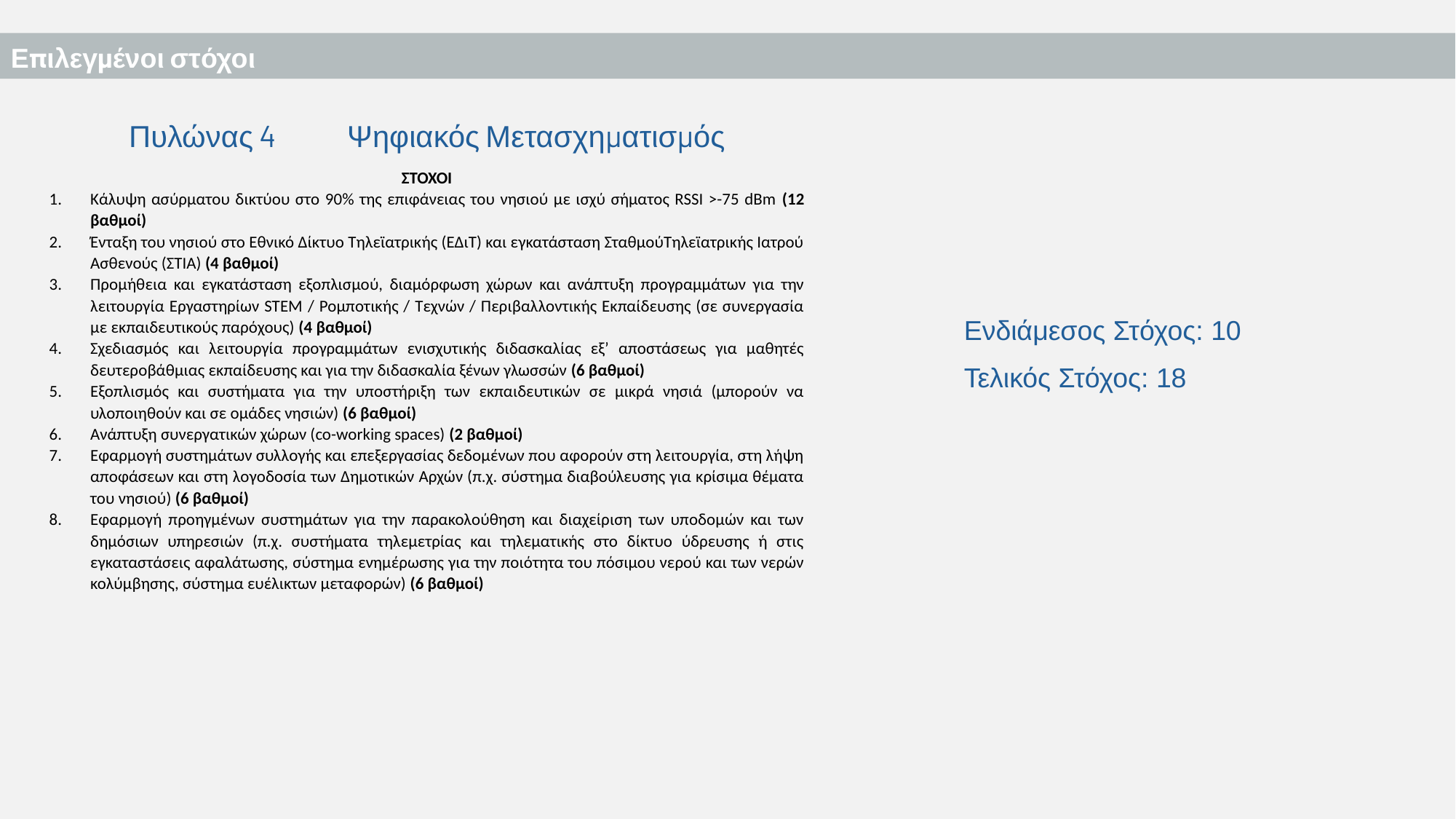

Επιλεγμένοι στόχοι
Πυλώνας 4 	Ψηφιακός Μετασχηματισμός
ΣΤΟΧΟΙ
Κάλυψη ασύρματου δικτύου στο 90% της επιφάνειας του νησιού με ισχύ σήματος RSSI >-75 dBm (12 βαθμοί)
Ένταξη του νησιού στο Εθνικό Δίκτυο Τηλεϊατρικής (ΕΔιΤ) και εγκατάσταση ΣταθμούΤηλεϊατρικής Ιατρού Ασθενούς (ΣΤΙΑ) (4 βαθμοί)
Προμήθεια και εγκατάσταση εξοπλισμού, διαμόρφωση χώρων και ανάπτυξη προγραμμάτων για την λειτουργία Εργαστηρίων STEM / Ρομποτικής / Τεχνών / Περιβαλλοντικής Εκπαίδευσης (σε συνεργασία με εκπαιδευτικούς παρόχους) (4 βαθμοί)
Σχεδιασμός και λειτουργία προγραμμάτων ενισχυτικής διδασκαλίας εξ’ αποστάσεως για μαθητές δευτεροβάθμιας εκπαίδευσης και για την διδασκαλία ξένων γλωσσών (6 βαθμοί)
Εξοπλισμός και συστήματα για την υποστήριξη των εκπαιδευτικών σε μικρά νησιά (μπορούν να υλοποιηθούν και σε ομάδες νησιών) (6 βαθμοί)
Ανάπτυξη συνεργατικών χώρων (co-working spaces) (2 βαθμοί)
Εφαρμογή συστημάτων συλλογής και επεξεργασίας δεδομένων που αφορούν στη λειτουργία, στη λήψη αποφάσεων και στη λογοδοσία των Δημοτικών Αρχών (π.χ. σύστημα διαβούλευσης για κρίσιμα θέματα του νησιού) (6 βαθμοί)
Εφαρμογή προηγμένων συστημάτων για την παρακολούθηση και διαχείριση των υποδομών και των δημόσιων υπηρεσιών (π.χ. συστήματα τηλεμετρίας και τηλεματικής στο δίκτυο ύδρευσης ή στις εγκαταστάσεις αφαλάτωσης, σύστημα ενημέρωσης για την ποιότητα του πόσιμου νερού και των νερών κολύμβησης, σύστημα ευέλικτων μεταφορών) (6 βαθμοί)

Ενδιάμεσος Στόχος: 10
Τελικός Στόχος: 18